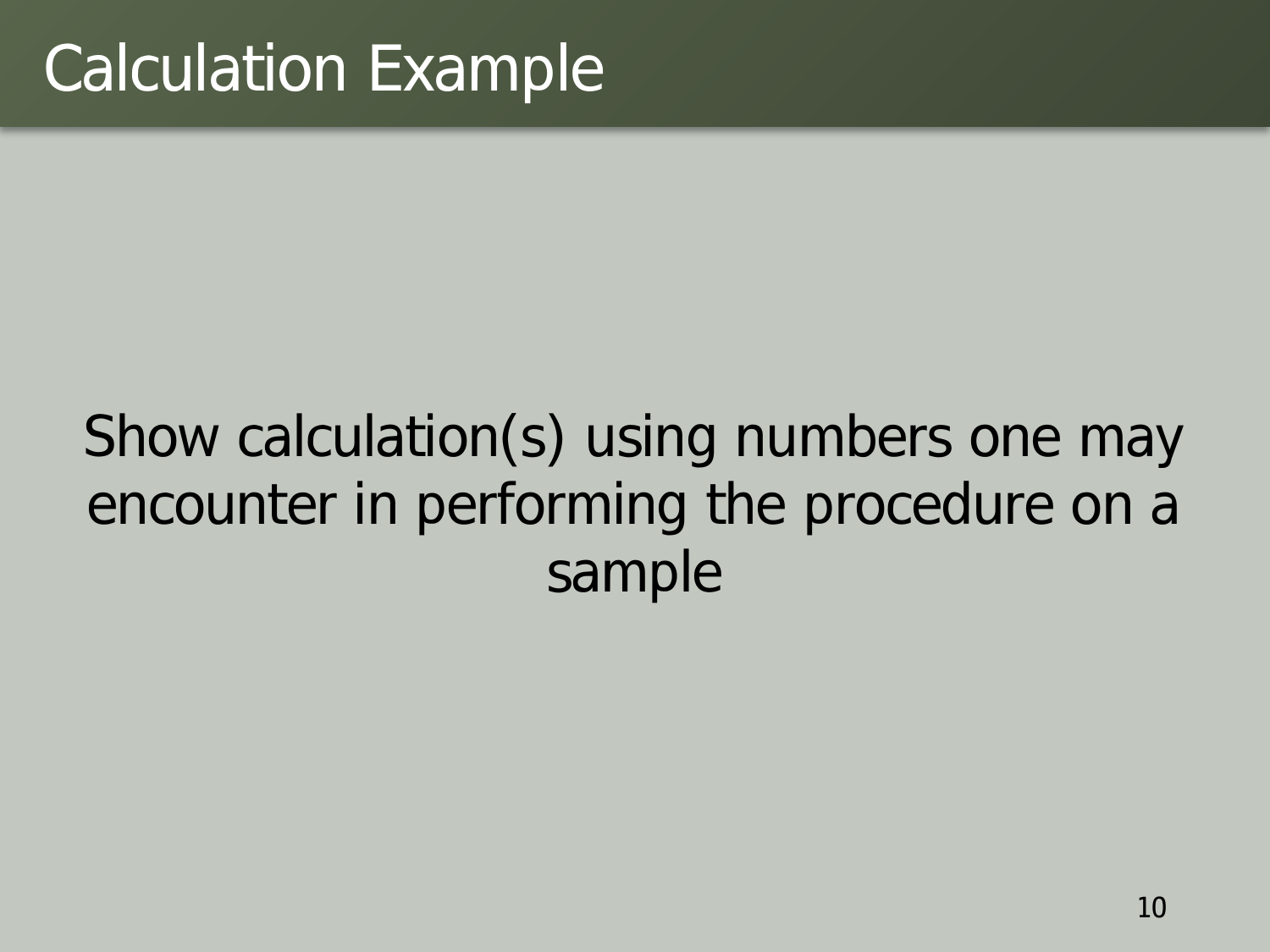

# Calculation Example
Show calculation(s) using numbers one may encounter in performing the procedure on a sample
10